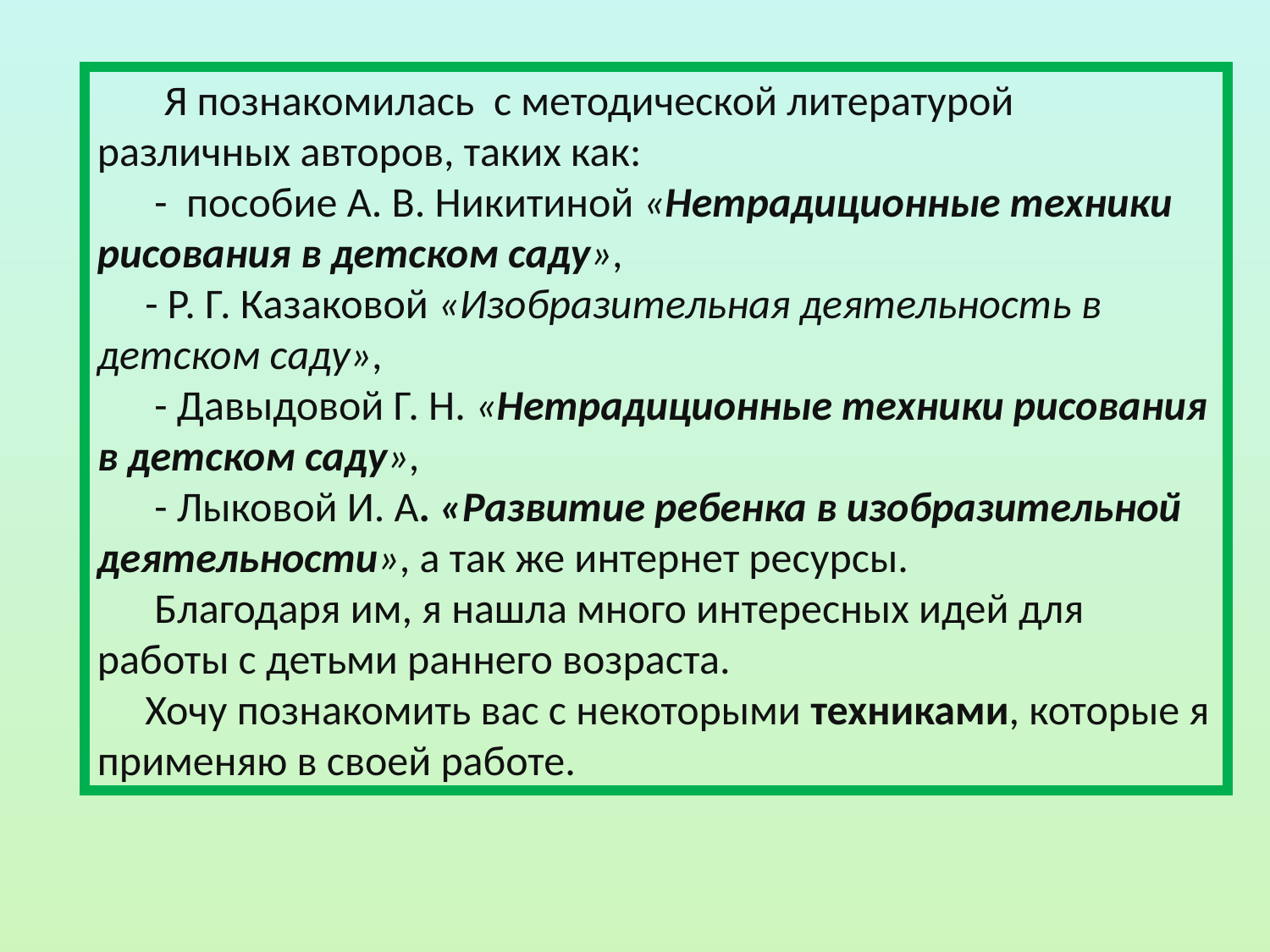

Я познакомилась  с методической литературой различных авторов, таких как:
      -  пособие А. В. Никитиной «Нетрадиционные техники рисования в детском саду»,
     - Р. Г. Казаковой «Изобразительная деятельность в детском саду»,
      - Давыдовой Г. Н. «Нетрадиционные техники рисования в детском саду»,
      - Лыковой И. А. «Развитие ребенка в изобразительной деятельности», а так же интернет ресурсы.
      Благодаря им, я нашла много интересных идей для работы с детьми раннего возраста.
     Хочу познакомить вас с некоторыми техниками, которые я применяю в своей работе.